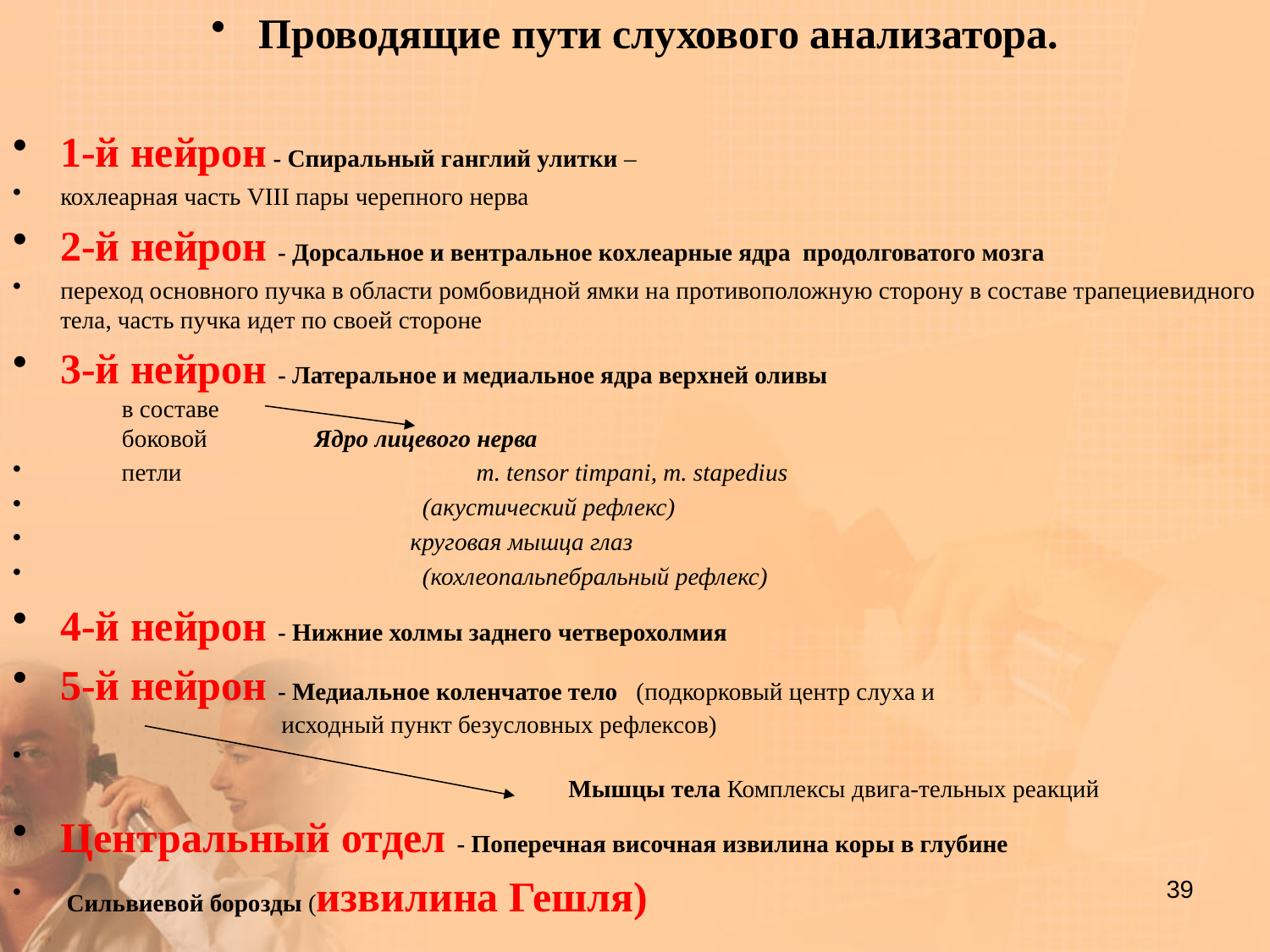

# Проводящие пути слухового анализатора.

1-й нейрон - Спиральный ганглий улитки –
кохлеарная часть VIII пары черепного нерва
2-й нейрон - Дорсальное и вентральное кохлеарные ядра  продолговатого мозга
переход основного пучка в области ромбовидной ямки на противоположную сторону в составе трапециевидного тела, часть пучка идет по своей стороне
3-й нейрон - Латеральное и медиальное ядра верхней оливы
          в составе
          боковой	Ядро лицевого нерва
          петли                                                m. tensor timpani, m. stapedius
                                                           (акустический рефлекс)
                                                         круговая мышца глаз
                                                           (кохлеопальпебральный рефлекс)
4-й нейрон - Нижние холмы заднего четверохолмия
5-й нейрон - Медиальное коленчатое тело   (подкорковый центр слуха и
                                    исходный пункт безусловных рефлексов)
				Мышцы тела Комплексы двига-тельных реакций
Центральный отдел - Поперечная височная извилина коры в глубине
 Сильвиевой борозды (извилина Гешля)

39